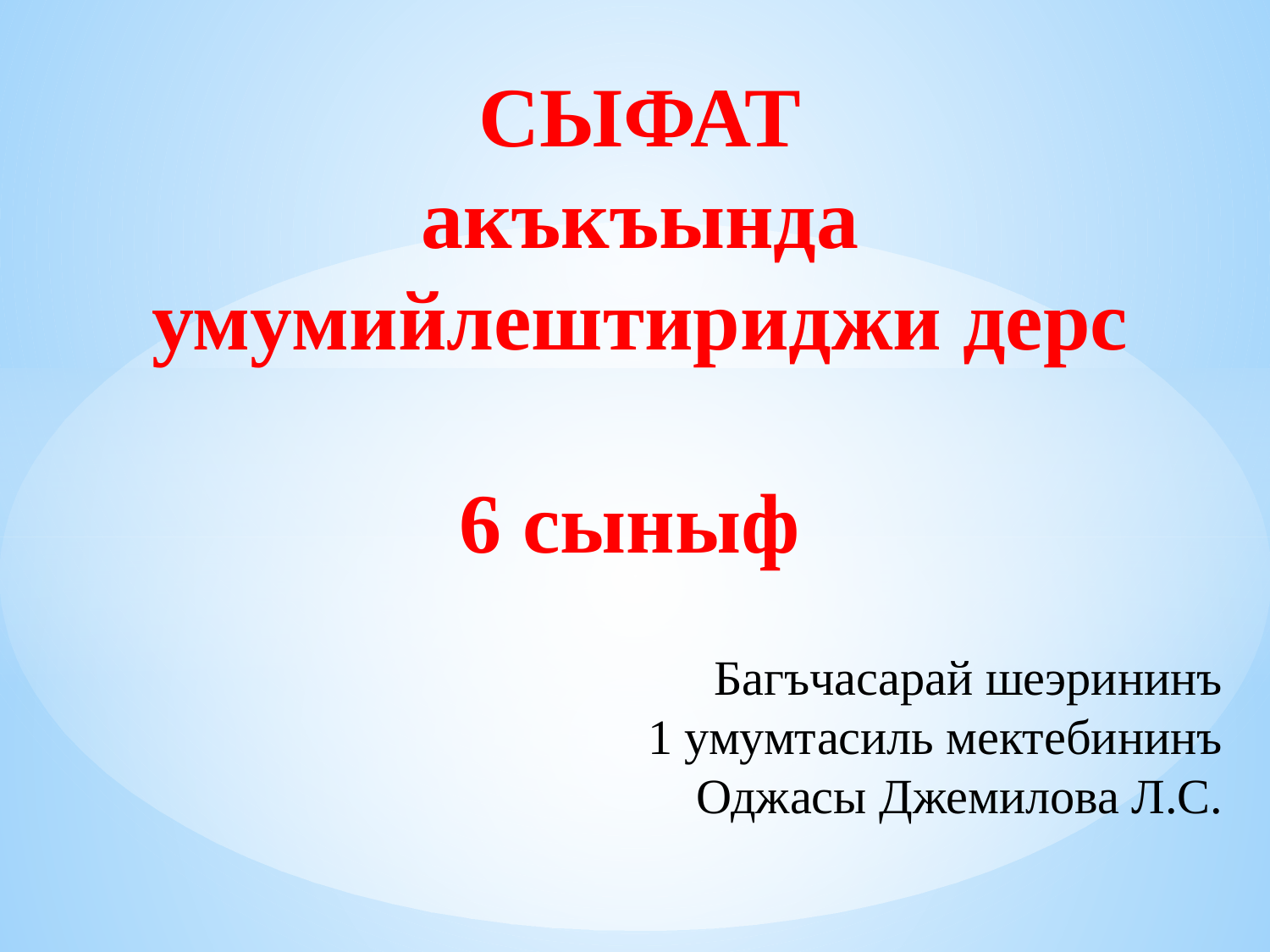

СЫФАТ
 акъкъында
умумийлештириджи дерс

6 сыныф

 Багъчасарай шеэрининъ
1 умумтасиль мектебининъ
Оджасы Джемилова Л.С.